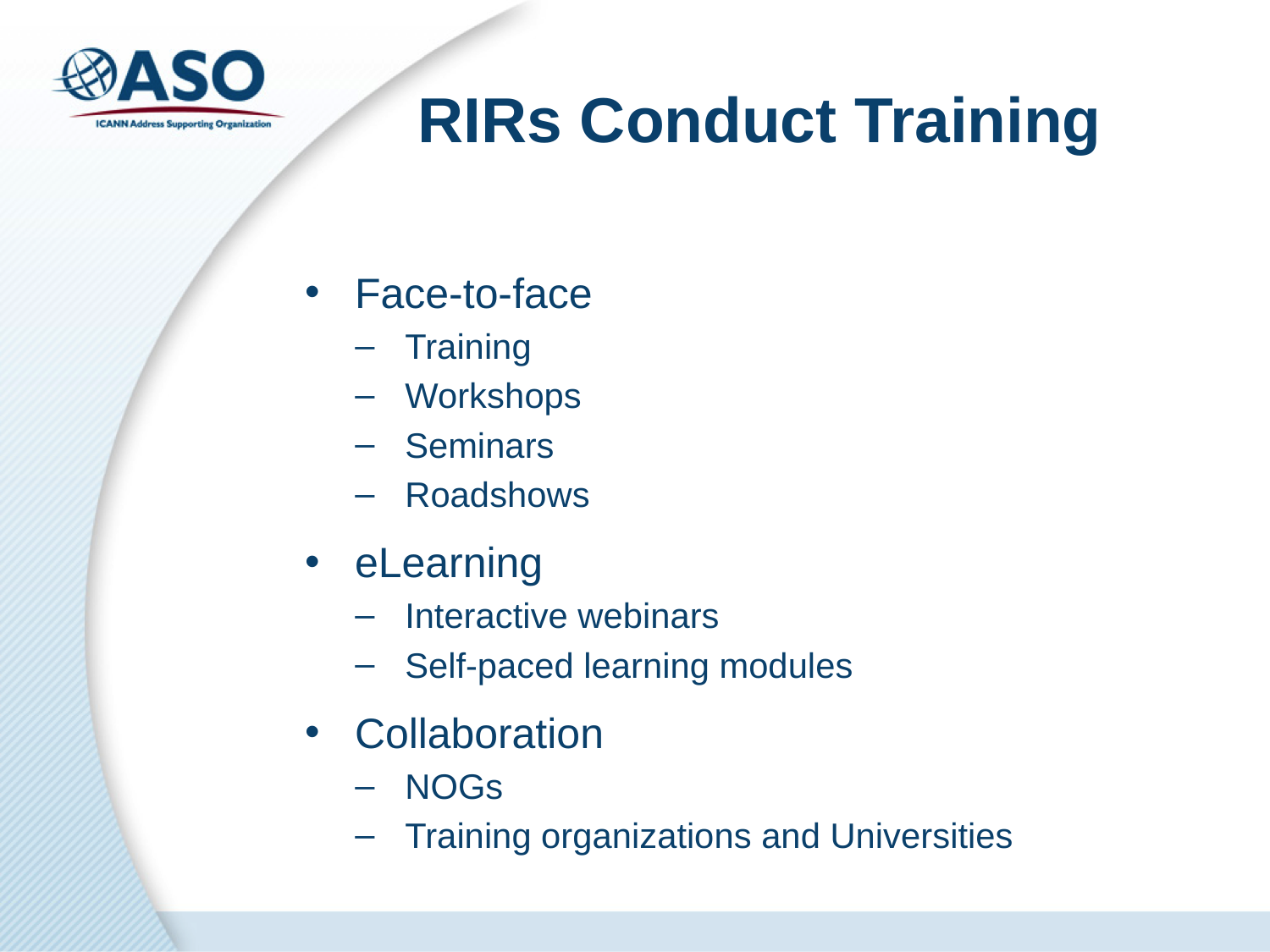

# RIRs Conduct Training
Face-to-face
Training
Workshops
Seminars
Roadshows
eLearning
Interactive webinars
Self-paced learning modules
Collaboration
NOGs
Training organizations and Universities